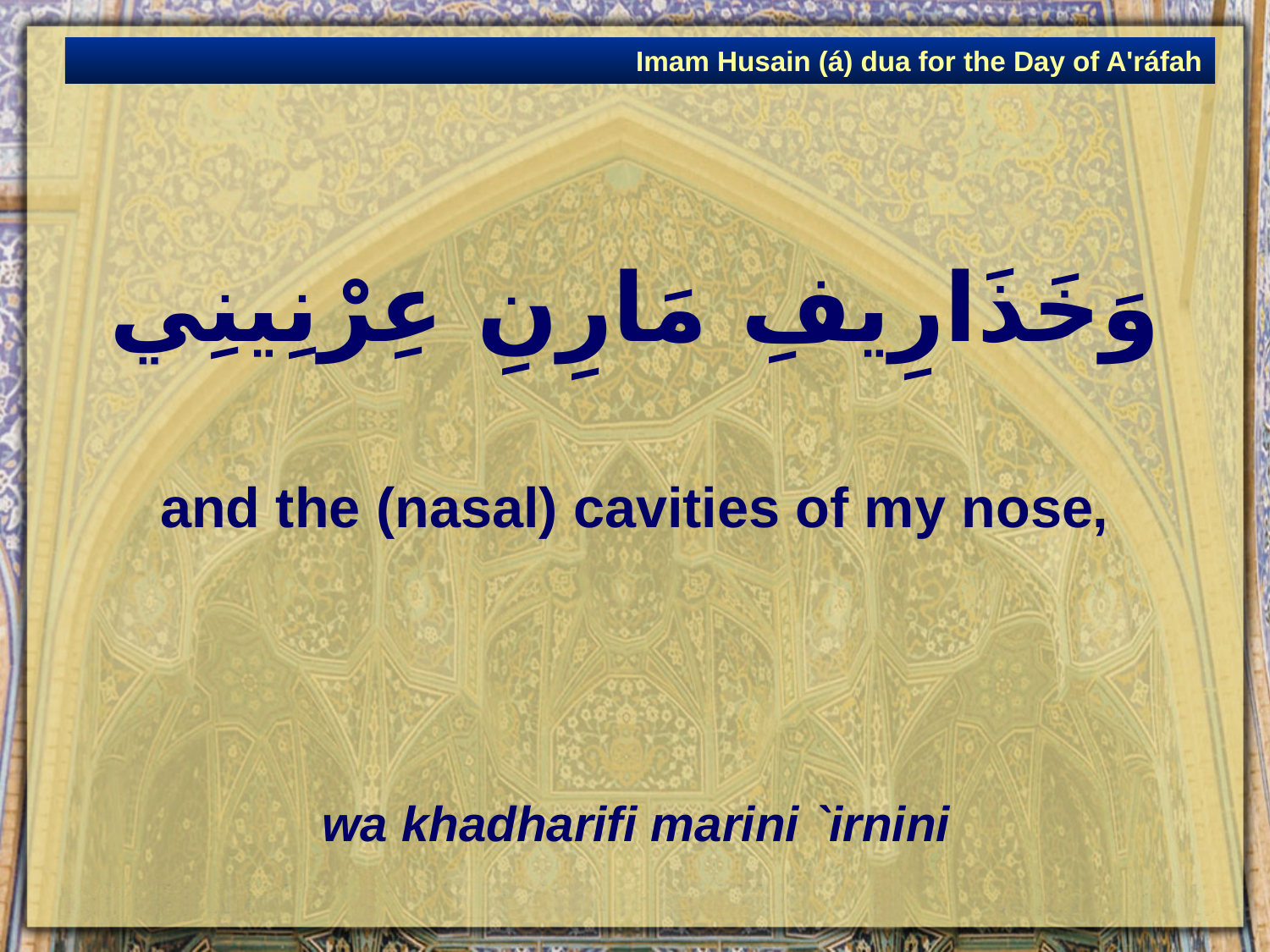

Imam Husain (á) dua for the Day of A'ráfah
# وَخَذَارِيفِ مَارِنِ عِرْنِينِي
and the (nasal) cavities of my nose,
wa khadharifi marini `irnini